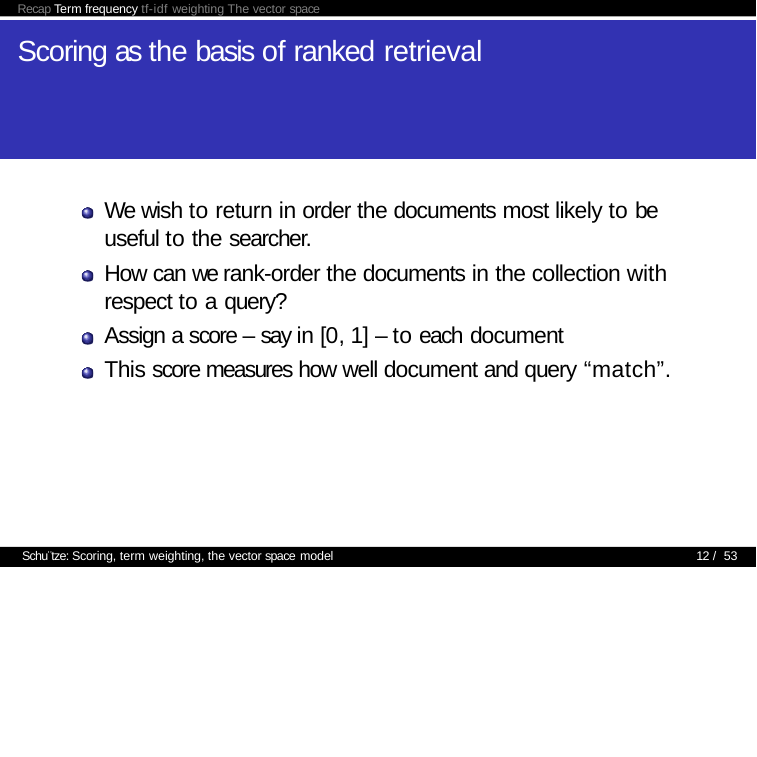

Recap Term frequency tf-idf weighting The vector space
# Scoring as the basis of ranked retrieval
We wish to return in order the documents most likely to be  useful to the searcher.
How can we rank-order the documents in the collection with  respect to a query?
Assign a score – say in [0, 1] – to each document
This score measures how well document and query “match”.

Schu¨tze: Scoring, term weighting, the vector space model
12 / 53